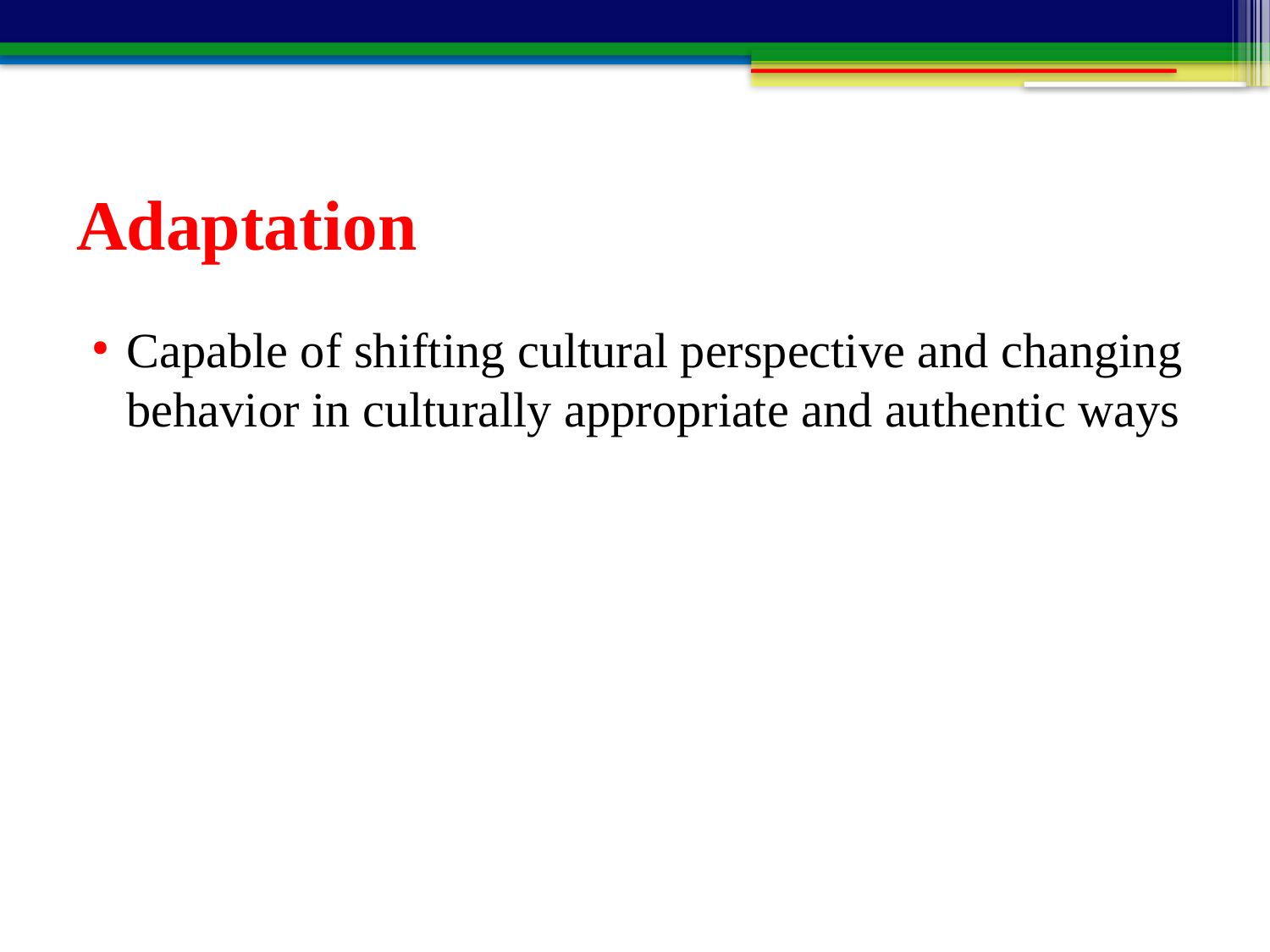

# Adaptation
Capable of shifting cultural perspective and changing behavior in culturally appropriate and authentic ways